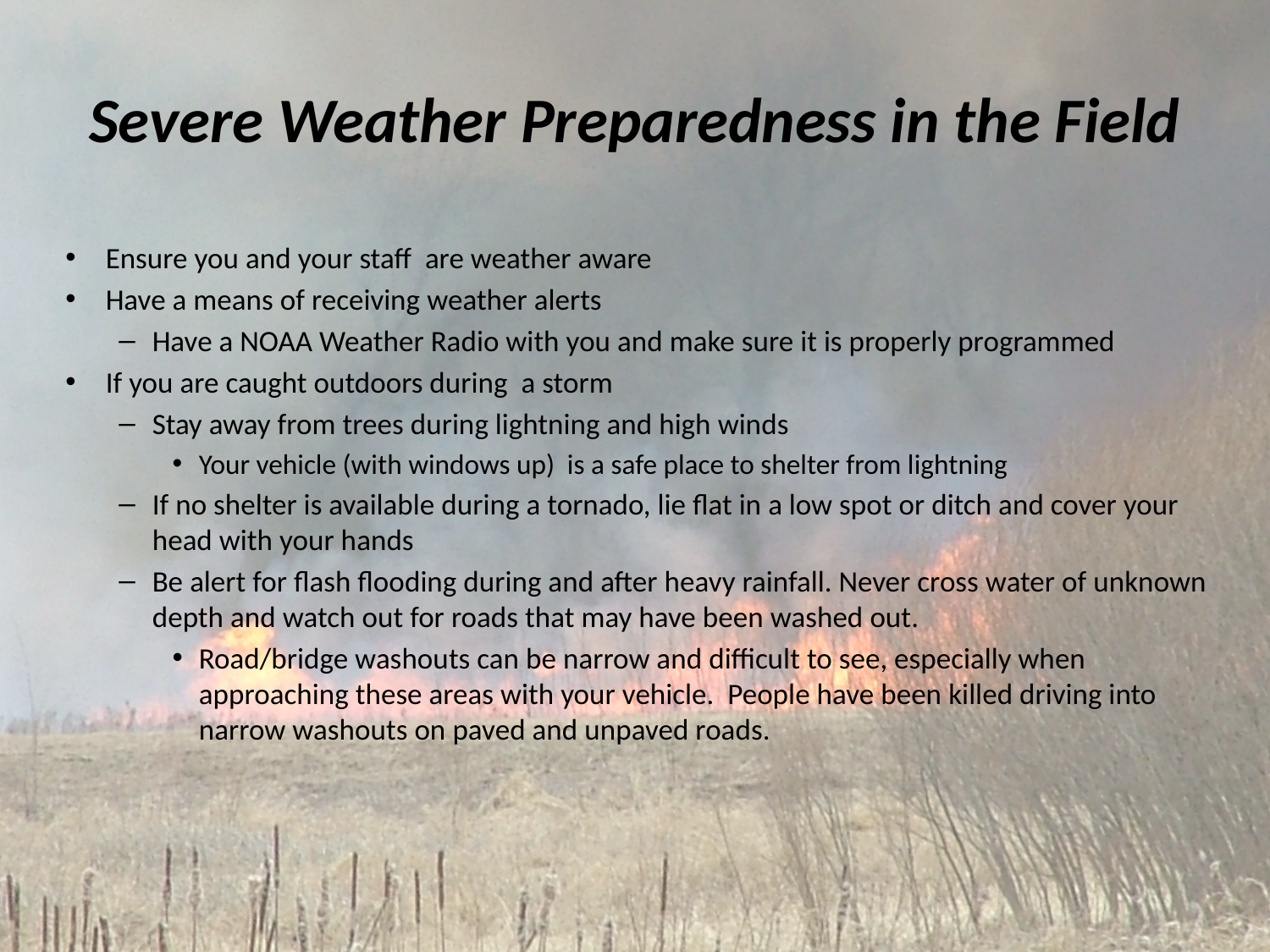

# Severe Weather Preparedness in the Field
Ensure you and your staff  are weather aware
Have a means of receiving weather alerts
Have a NOAA Weather Radio with you and make sure it is properly programmed
If you are caught outdoors during  a storm
Stay away from trees during lightning and high winds
Your vehicle (with windows up)  is a safe place to shelter from lightning
If no shelter is available during a tornado, lie flat in a low spot or ditch and cover your head with your hands
Be alert for flash flooding during and after heavy rainfall. Never cross water of unknown depth and watch out for roads that may have been washed out.
Road/bridge washouts can be narrow and difficult to see, especially when approaching these areas with your vehicle.  People have been killed driving into narrow washouts on paved and unpaved roads.